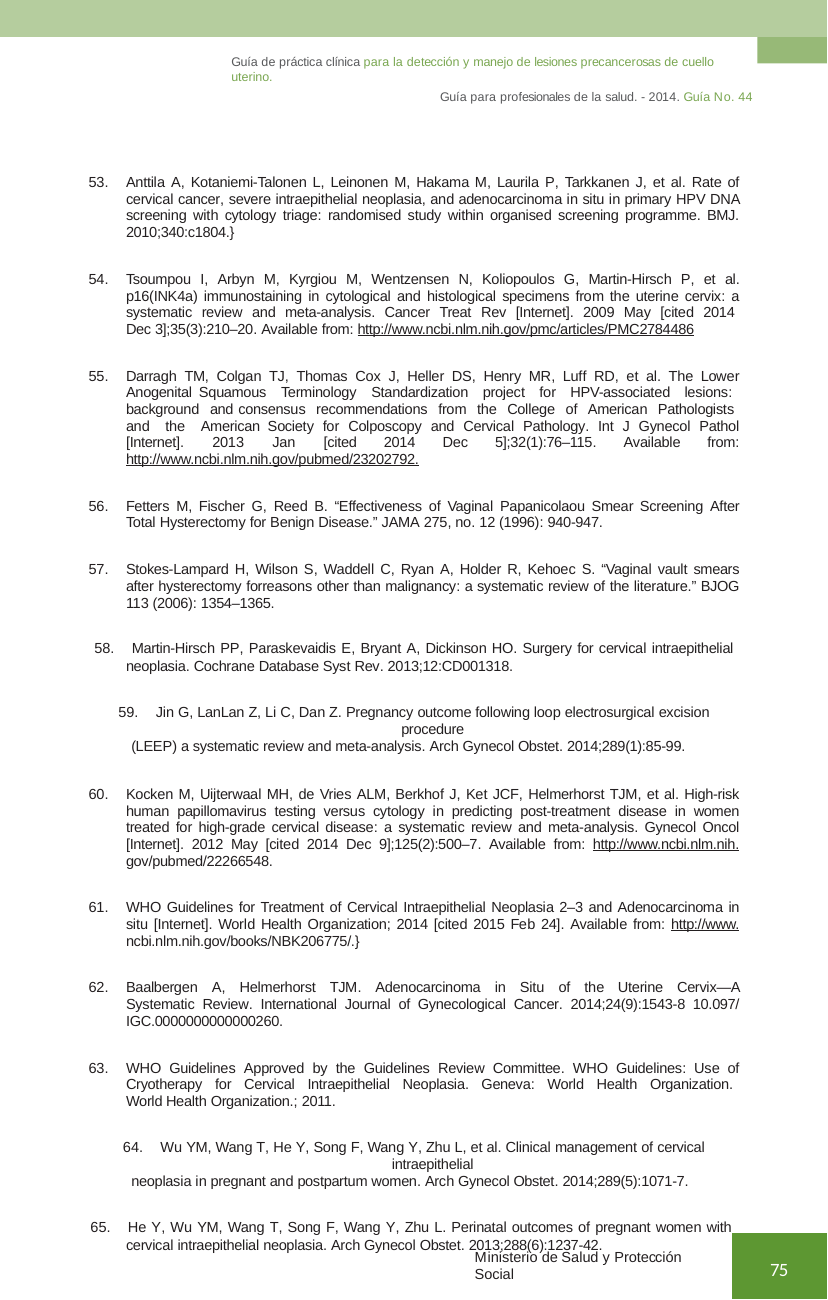

Guía de práctica clínica para la detección y manejo de lesiones precancerosas de cuello uterino.
Guía para profesionales de la salud. - 2014. Guía No. 44
Anttila A, Kotaniemi-Talonen L, Leinonen M, Hakama M, Laurila P, Tarkkanen J, et al. Rate of cervical cancer, severe intraepithelial neoplasia, and adenocarcinoma in situ in primary HPV DNA screening with cytology triage: randomised study within organised screening programme. BMJ. 2010;340:c1804.}

Tsoumpou  I,  Arbyn  M,  Kyrgiou  M,  Wentzensen  N,  Koliopoulos  G,  Martin-Hirsch  P,  et  al. p16(INK4a) immunostaining in cytological and histological specimens from the uterine cervix: a systematic  review  and  meta-analysis.  Cancer  Treat  Rev  [Internet].  2009  May  [cited  2014  Dec 3];35(3):210–20. Available from: http://www.ncbi.nlm.nih.gov/pmc/articles/PMC2784486

Darragh TM, Colgan TJ, Thomas Cox J, Heller DS, Henry MR, Luff RD, et al. The Lower Anogenital Squamous  Terminology  Standardization  project  for  HPV-associated  lesions:  background  and consensus  recommendations  from  the  College  of  American  Pathologists  and  the  American Society for Colposcopy and Cervical Pathology. Int J Gynecol Pathol [Internet]. 2013 Jan [cited 2014 Dec 5];32(1):76–115. Available from: http://www.ncbi.nlm.nih.gov/pubmed/23202792.

Fetters M, Fischer G, Reed B. “Effectiveness of Vaginal Papanicolaou Smear Screening After Total Hysterectomy for Benign Disease.” JAMA 275, no. 12 (1996): 940-947.

Stokes-Lampard H, Wilson S, Waddell C, Ryan A, Holder R, Kehoec S. “Vaginal vault smears after hysterectomy forreasons other than malignancy: a systematic review of the literature.” BJOG 113 (2006): 1354–1365.

Martin-Hirsch PP, Paraskevaidis E, Bryant A, Dickinson HO. Surgery for cervical intraepithelial
neoplasia. Cochrane Database Syst Rev. 2013;12:CD001318.

Jin G, LanLan Z, Li C, Dan Z. Pregnancy outcome following loop electrosurgical excision procedure
(LEEP) a systematic review and meta-analysis. Arch Gynecol Obstet. 2014;289(1):85-99.

Kocken M, Uijterwaal MH, de Vries ALM, Berkhof J, Ket JCF, Helmerhorst TJM, et al. High-risk human  papillomavirus  testing  versus  cytology  in  predicting  post-treatment  disease  in  women treated for high-grade cervical disease: a systematic review and meta-analysis. Gynecol Oncol [Internet].  2012  May  [cited  2014  Dec  9];125(2):500–7.  Available  from:  http://www.ncbi.nlm.nih. gov/pubmed/22266548.

WHO Guidelines for Treatment of Cervical Intraepithelial Neoplasia 2–3 and Adenocarcinoma in situ [Internet]. World Health Organization; 2014 [cited 2015 Feb 24]. Available from: http://www. ncbi.nlm.nih.gov/books/NBK206775/.}

Baalbergen   A,   Helmerhorst   TJM.   Adenocarcinoma   in   Situ   of   the   Uterine   Cervix—A Systematic  Review.  International  Journal  of  Gynecological  Cancer.  2014;24(9):1543-8  10.097/ IGC.0000000000000260.

WHO  Guidelines  Approved  by  the  Guidelines  Review  Committee.  WHO  Guidelines:  Use  of Cryotherapy  for  Cervical  Intraepithelial  Neoplasia.  Geneva:  World  Health  Organization.  World Health Organization.; 2011.

Wu YM, Wang T, He Y, Song F, Wang Y, Zhu L, et al. Clinical management of cervical intraepithelial
neoplasia in pregnant and postpartum women. Arch Gynecol Obstet. 2014;289(5):1071-7.

He Y, Wu YM, Wang T, Song F, Wang Y, Zhu L. Perinatal outcomes of pregnant women with
cervical intraepithelial neoplasia. Arch Gynecol Obstet. 2013;288(6):1237-42.

Ministerio de Salud y Protección Social
75